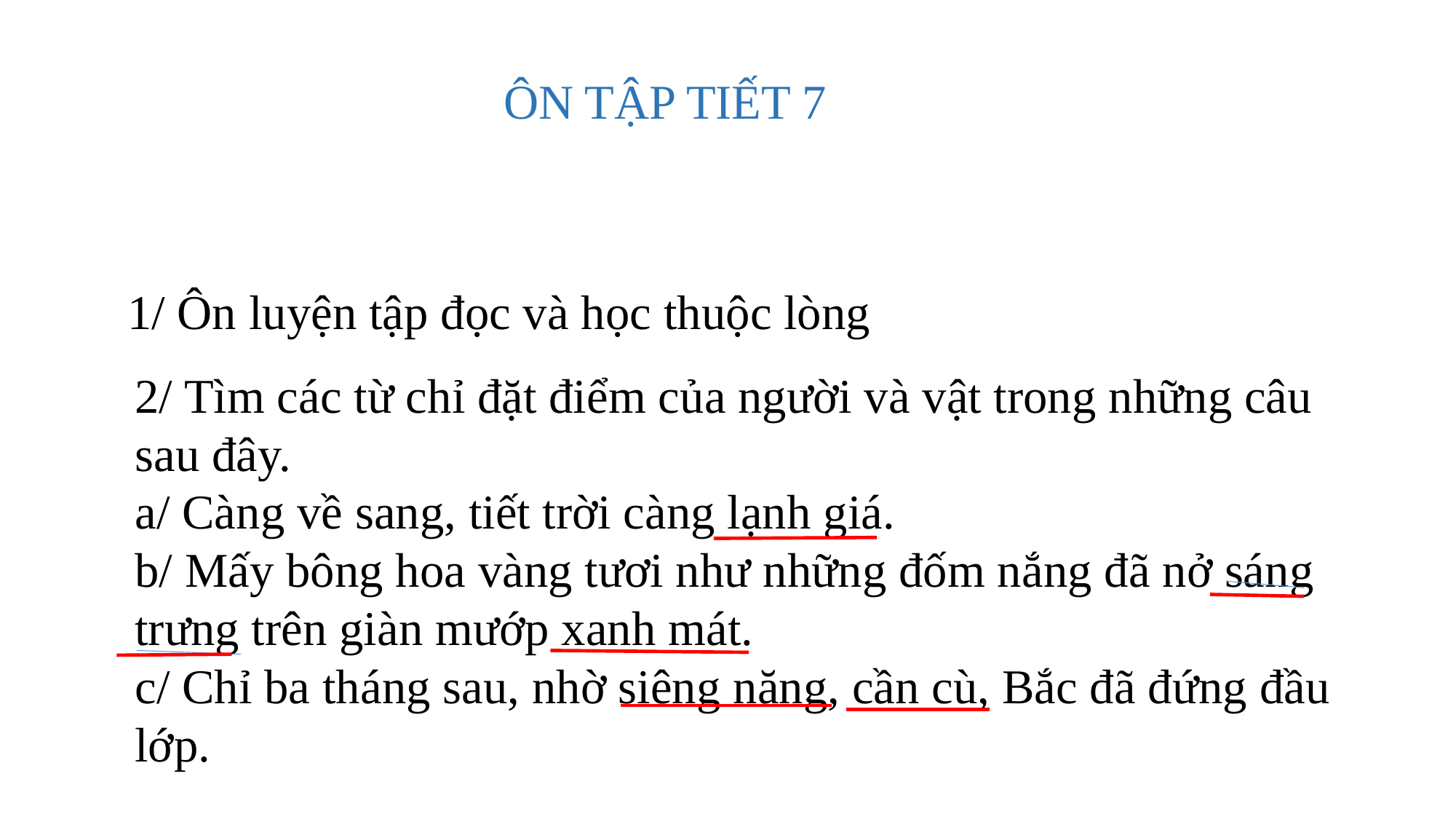

ÔN TẬP TIẾT 7
1/ Ôn luyện tập đọc và học thuộc lòng

2/ Tìm các từ chỉ đặt điểm của người và vật trong những câu sau đây.
a/ Càng về sang, tiết trời càng lạnh giá.
b/ Mấy bông hoa vàng tươi như những đốm nắng đã nở sáng trưng trên giàn mướp xanh mát.
c/ Chỉ ba tháng sau, nhờ siêng năng, cần cù, Bắc đã đứng đầu lớp.